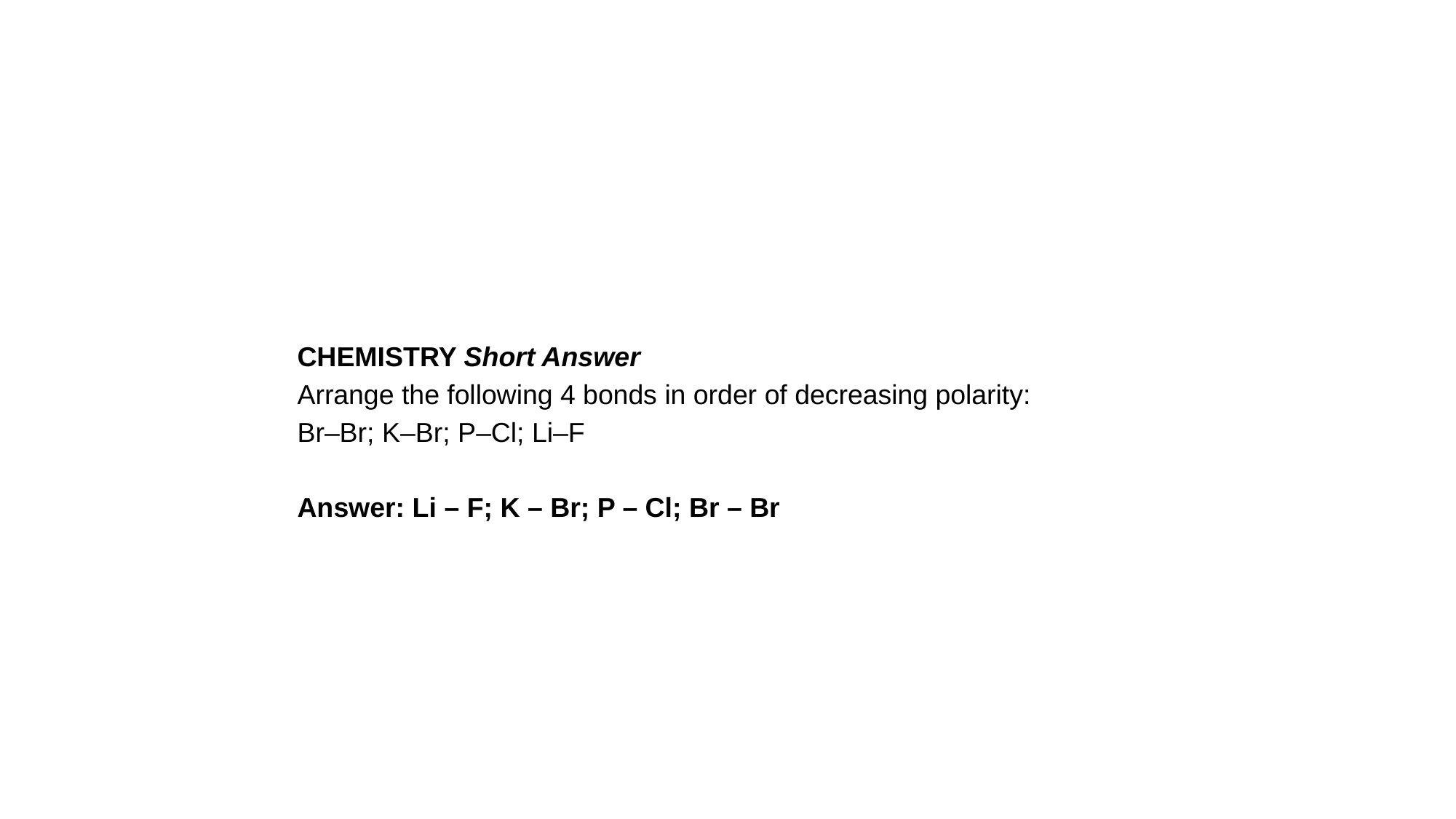

CHEMISTRY Short Answer
Arrange the following 4 bonds in order of decreasing polarity: Br–Br; K–Br; P–Cl; Li–F
Answer: Li – F; K – Br; P – Cl; Br – Br